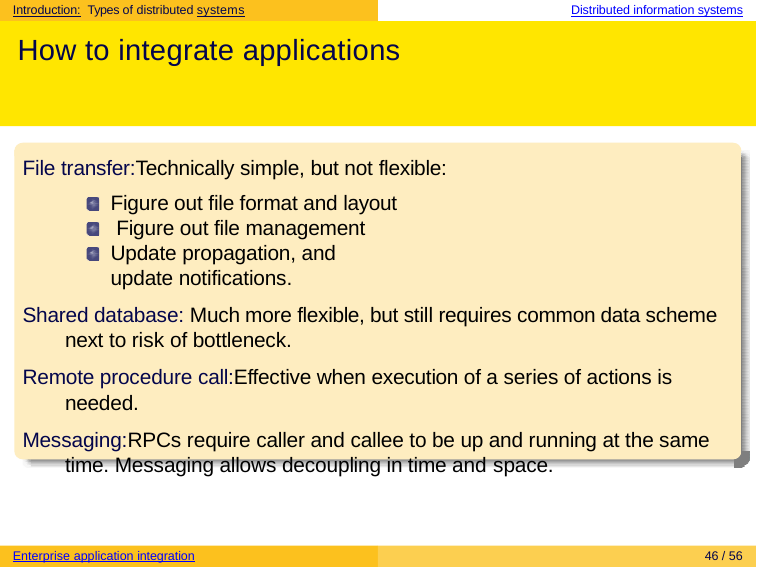

Introduction:  Types of distributed systems	Distributed information systems
# How to integrate applications
File transfer:Technically simple, but not flexible:
Figure out file format and layout  Figure out file management
Update propagation, and update notifications.
Shared database: Much more flexible, but still requires common data scheme  next to risk of bottleneck.
Remote procedure call:Effective when execution of a series of actions is  needed.
Messaging:RPCs require caller and callee to be up and running at the same  time. Messaging allows decoupling in time and space.

Enterprise application integration
46 / 56